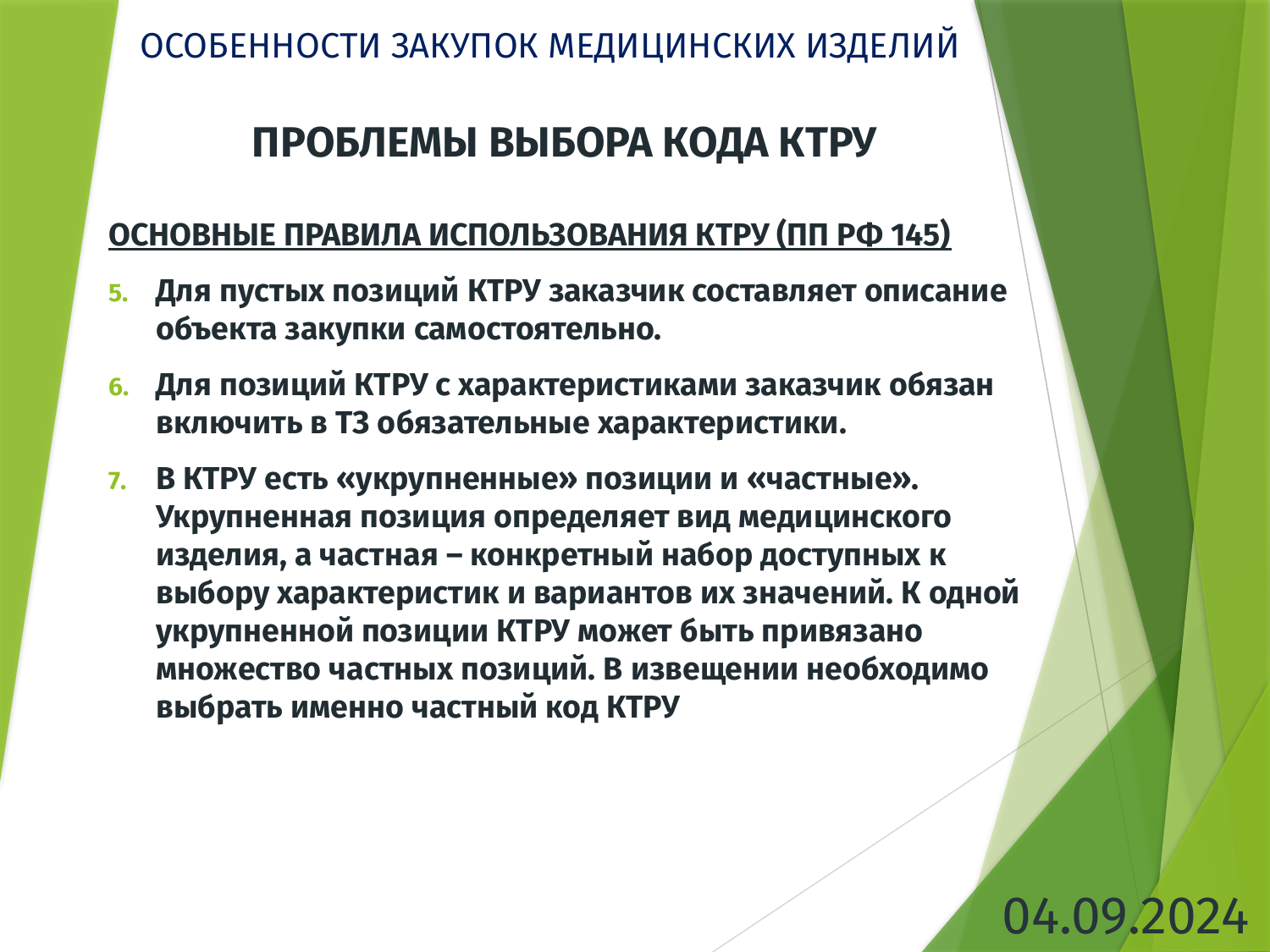

ОСОБЕННОСТИ ЗАКУПОК МЕДИЦИНСКИХ ИЗДЕЛИЙ
ПРОБЛЕМЫ ВЫБОРА КОДА КТРУ
ОСНОВНЫЕ ПРАВИЛА ИСПОЛЬЗОВАНИЯ КТРУ (ПП РФ 145)
Для пустых позиций КТРУ заказчик составляет описание объекта закупки самостоятельно.
Для позиций КТРУ с характеристиками заказчик обязан включить в ТЗ обязательные характеристики.
В КТРУ есть «укрупненные» позиции и «частные». Укрупненная позиция определяет вид медицинского изделия, а частная – конкретный набор доступных к выбору характеристик и вариантов их значений. К одной укрупненной позиции КТРУ может быть привязано множество частных позиций. В извещении необходимо выбрать именно частный код КТРУ

04.09.2024